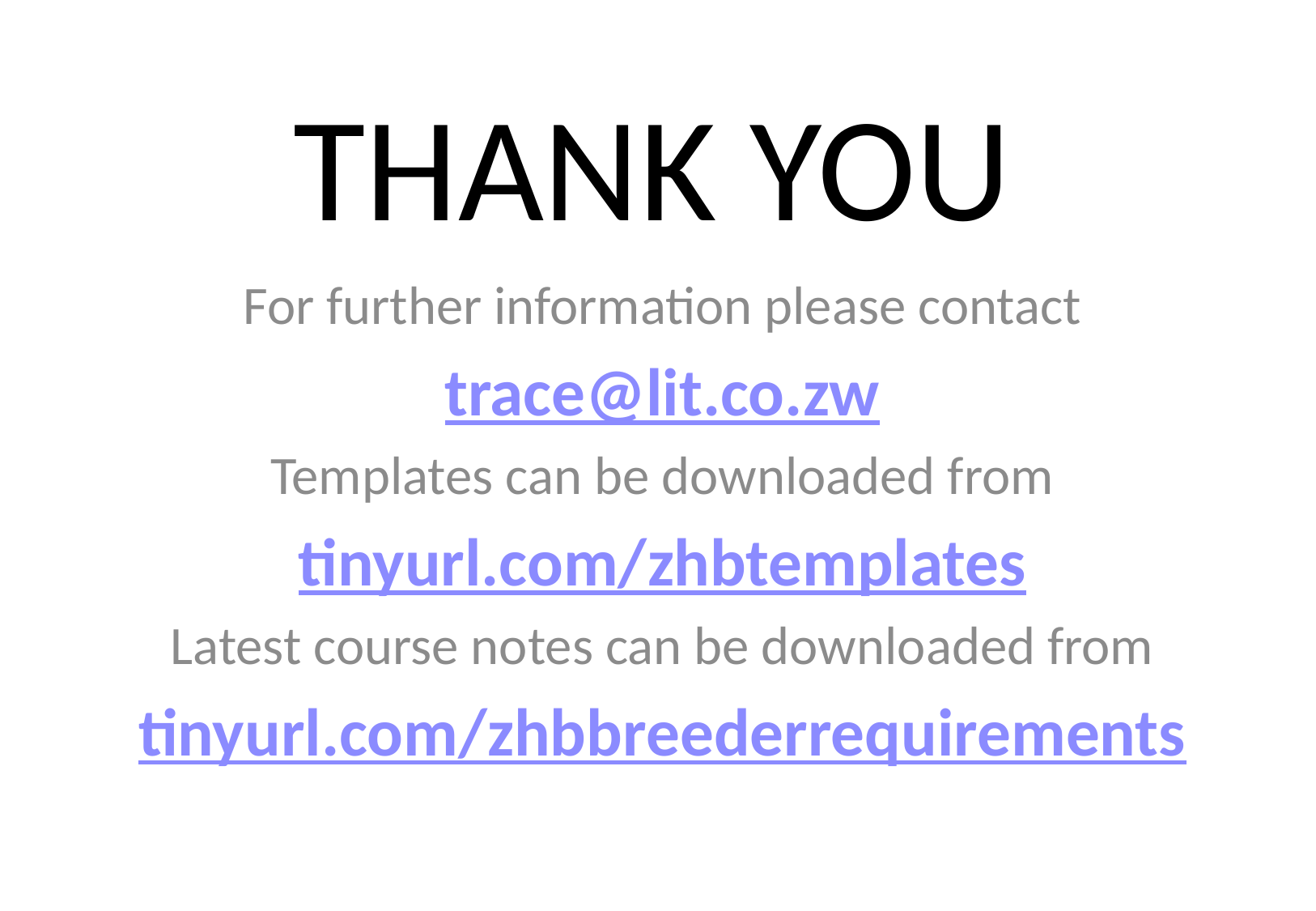

# THANK YOU
For further information please contact
trace@lit.co.zw
Templates can be downloaded from
tinyurl.com/zhbtemplates
Latest course notes can be downloaded from
tinyurl.com/zhbbreederrequirements